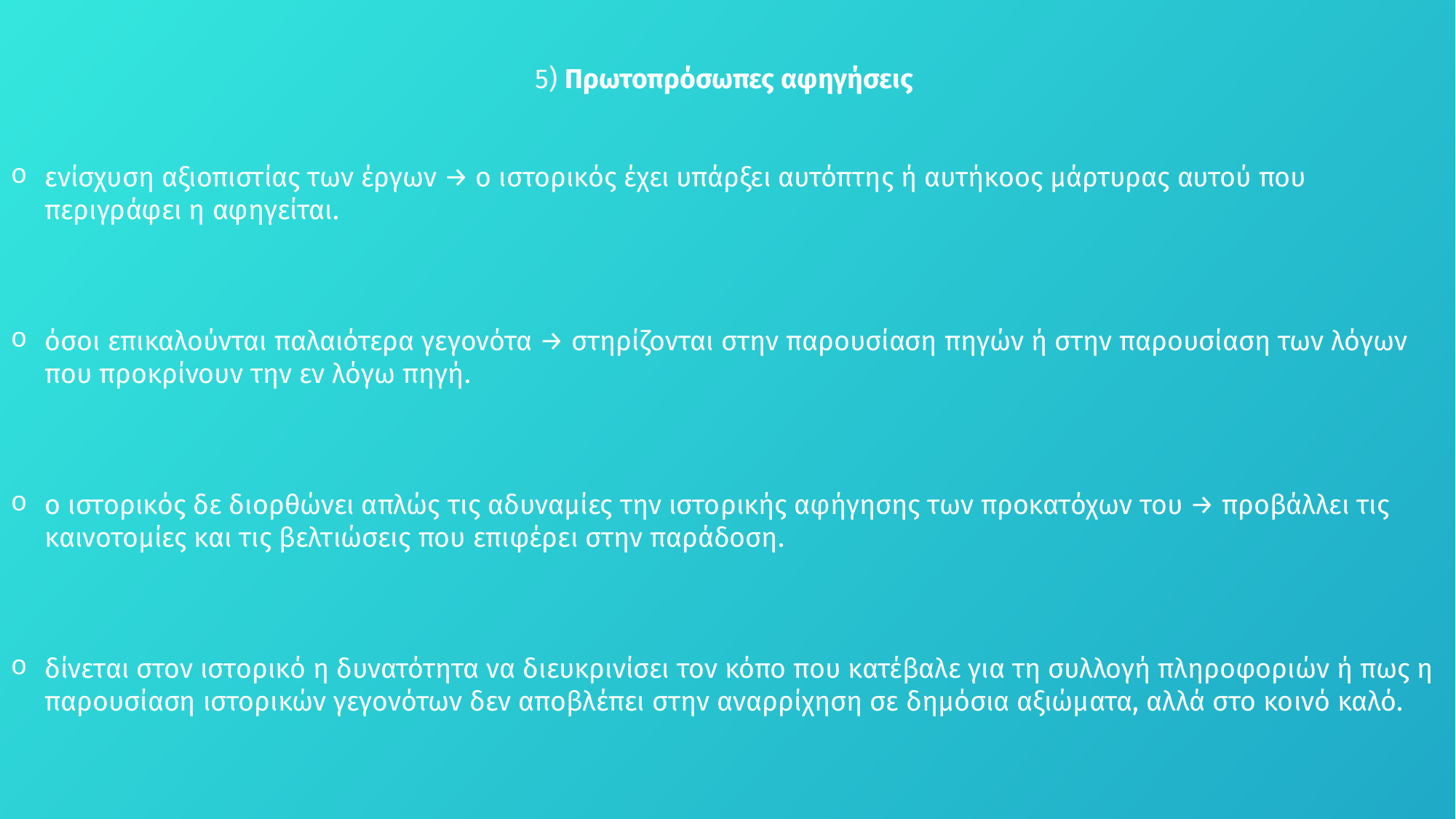

5) Πρωτοπρόσωπες αφηγήσεις

ενίσχυση αξιοπιστίας των έργων → ο ιστορικός έχει υπάρξει αυτόπτης ή αυτήκοος μάρτυρας αυτού που περιγράφει η αφηγείται.

όσοι επικαλούνται παλαιότερα γεγονότα → στηρίζονται στην παρουσίαση πηγών ή στην παρουσίαση των λόγων που προκρίνουν την εν λόγω πηγή.

ο ιστορικός δε διορθώνει απλώς τις αδυναμίες την ιστορικής αφήγησης των προκατόχων του → προβάλλει τις καινοτομίες και τις βελτιώσεις που επιφέρει στην παράδοση.

δίνεται στον ιστορικό η δυνατότητα να διευκρινίσει τον κόπο που κατέβαλε για τη συλλογή πληροφοριών ή πως η παρουσίαση ιστορικών γεγονότων δεν αποβλέπει στην αναρρίχηση σε δημόσια αξιώματα, αλλά στο κοινό καλό.